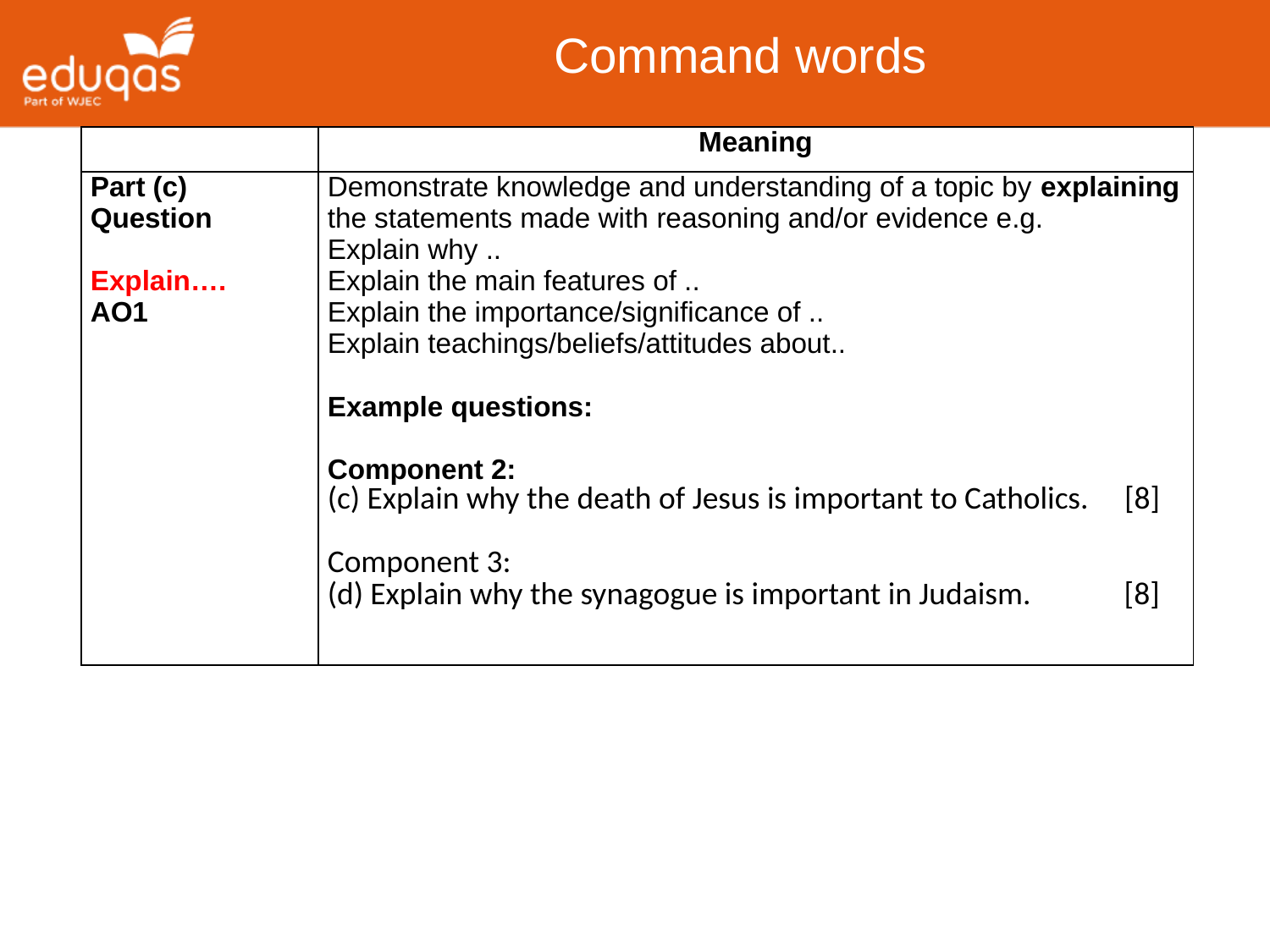

Command words
|  | Meaning |
| --- | --- |
| Part (c) Question Explain…. AO1 | Demonstrate knowledge and understanding of a topic by explaining the statements made with reasoning and/or evidence e.g. Explain why .. Explain the main features of .. Explain the importance/significance of .. Explain teachings/beliefs/attitudes about.. Example questions: Component 2: (c) Explain why the death of Jesus is important to Catholics. [8] Component 3: (d) Explain why the synagogue is important in Judaism. [8] |